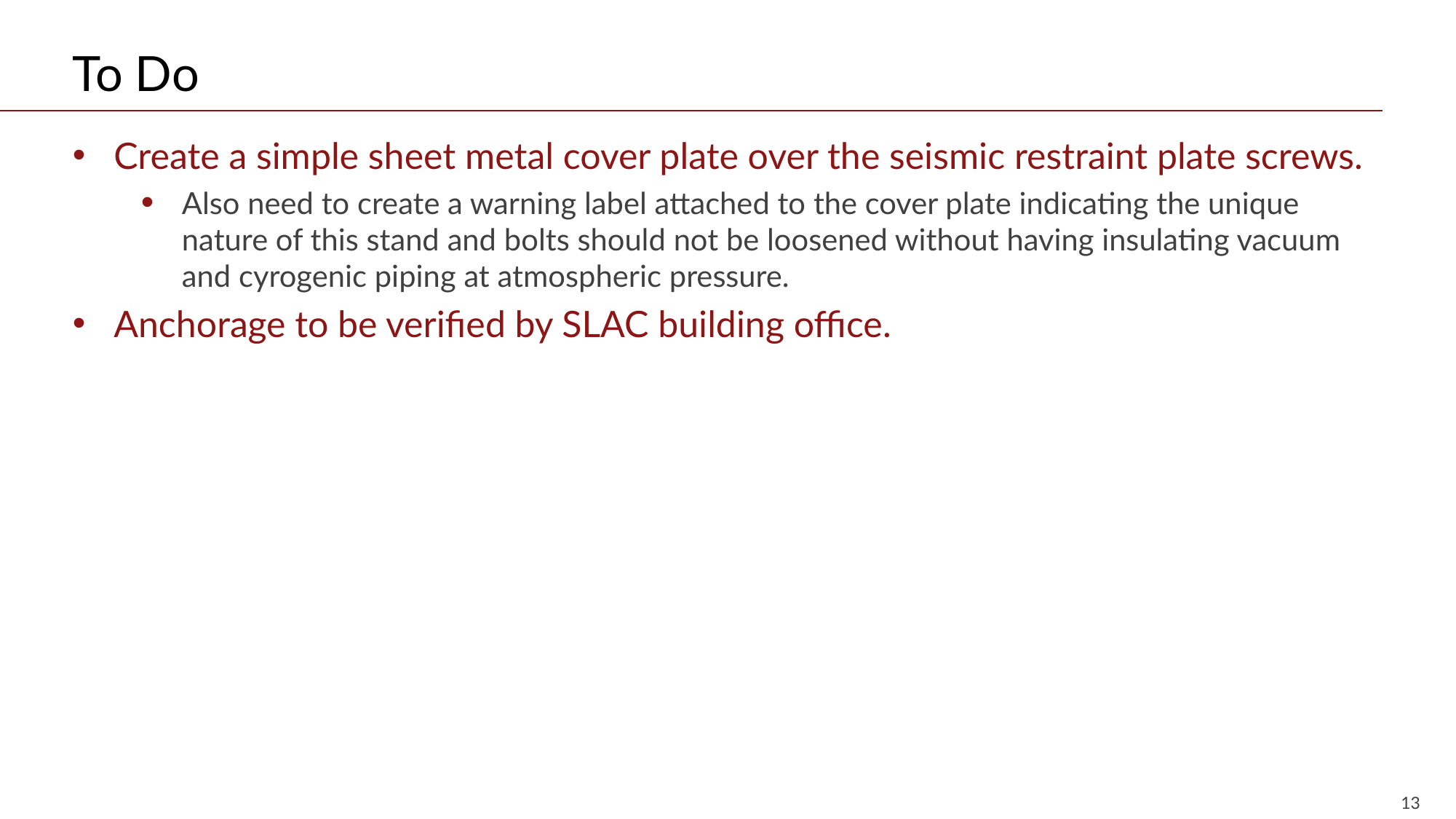

# To Do
Create a simple sheet metal cover plate over the seismic restraint plate screws.
Also need to create a warning label attached to the cover plate indicating the unique nature of this stand and bolts should not be loosened without having insulating vacuum and cyrogenic piping at atmospheric pressure.
Anchorage to be verified by SLAC building office.

13